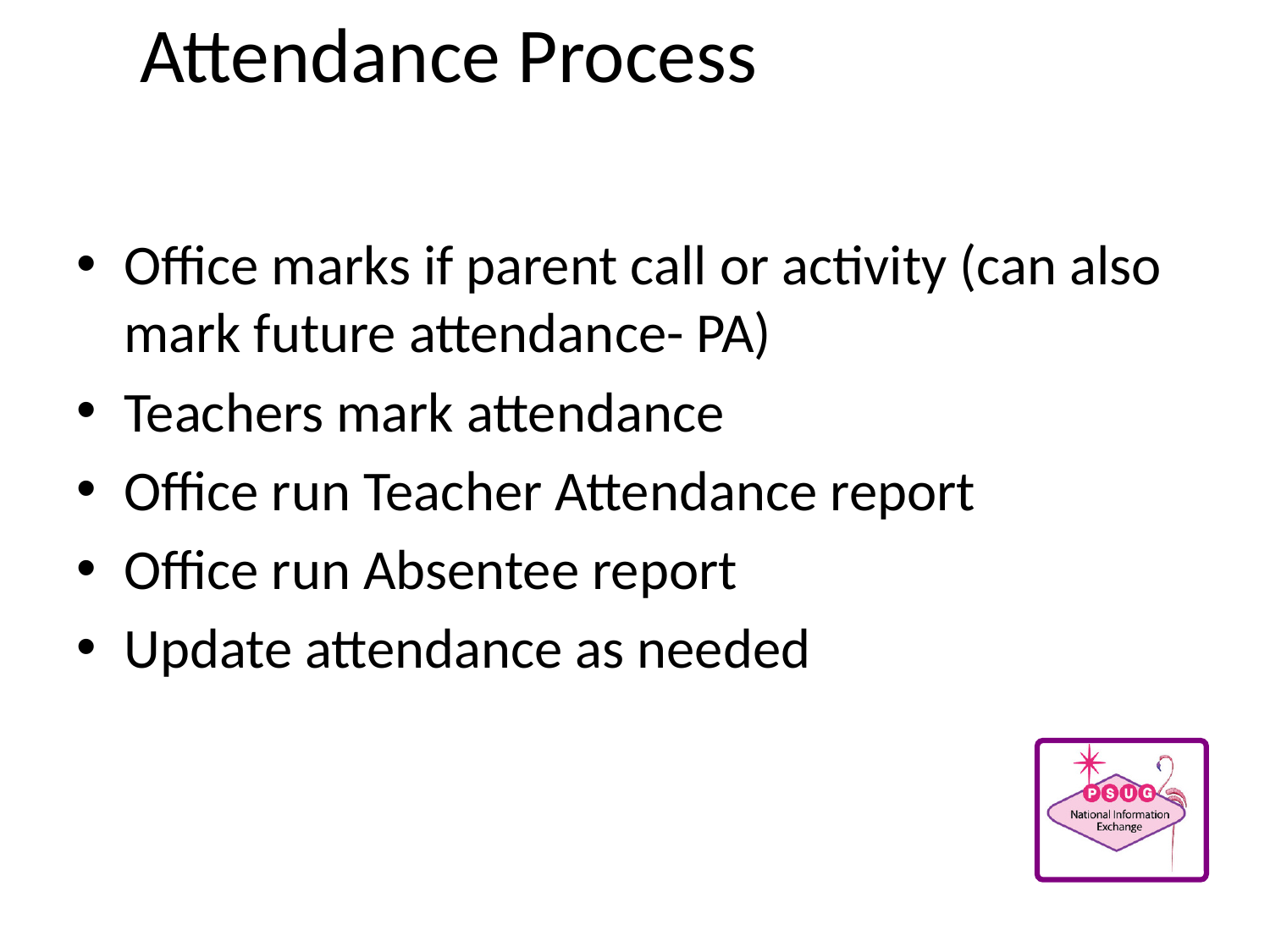

# Attendance Process
Office marks if parent call or activity (can also mark future attendance- PA)
Teachers mark attendance
Office run Teacher Attendance report
Office run Absentee report
Update attendance as needed